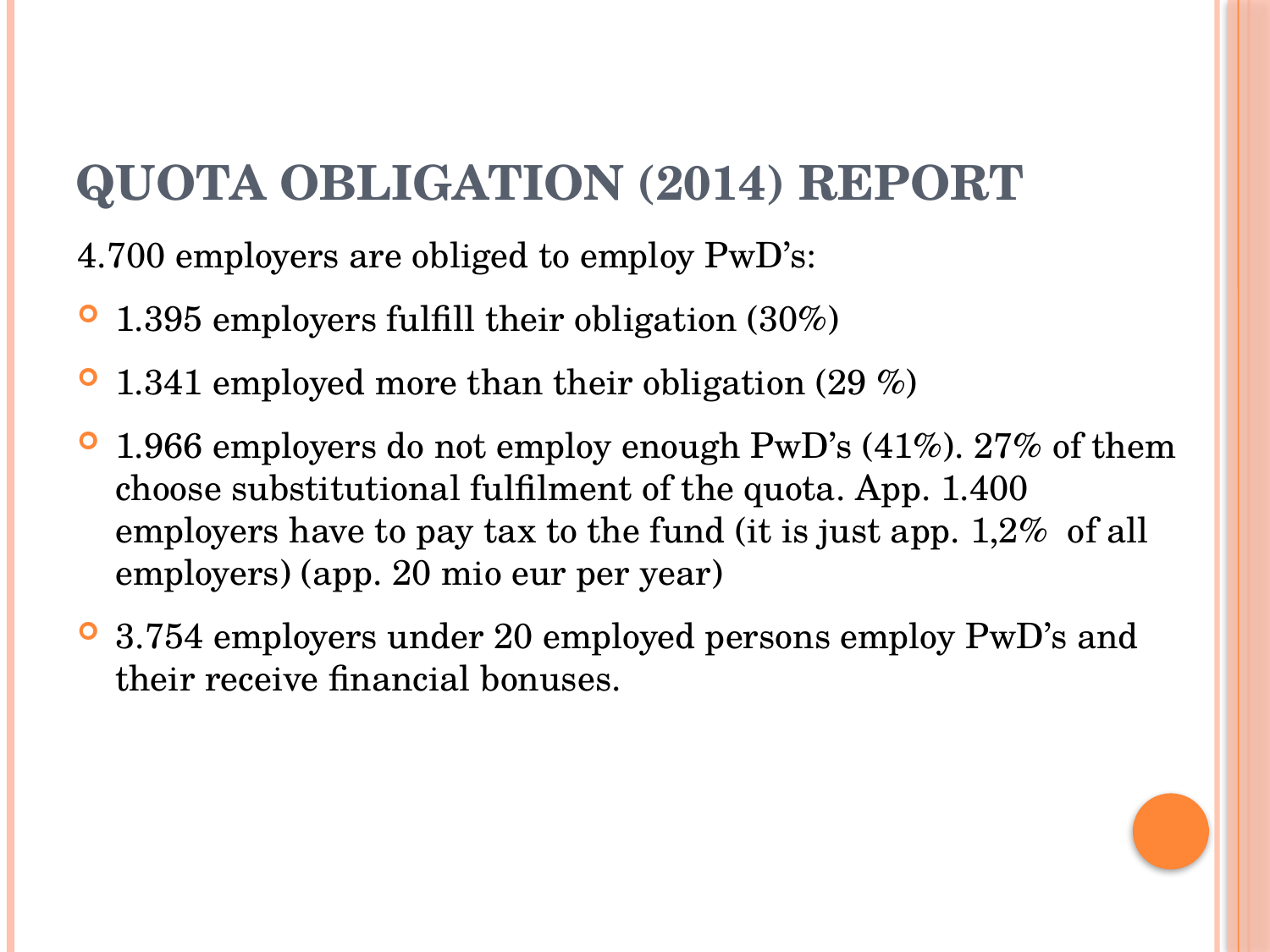

# Quota obligation (2014) report
4.700 employers are obliged to employ PwD’s:
1.395 employers fulfill their obligation (30%)
1.341 employed more than their obligation (29 %)
1.966 employers do not employ enough PwD’s (41%). 27% of them choose substitutional fulfilment of the quota. App. 1.400 employers have to pay tax to the fund (it is just app. 1,2%  of all employers) (app. 20 mio eur per year)
3.754 employers under 20 employed persons employ PwD’s and their receive financial bonuses.